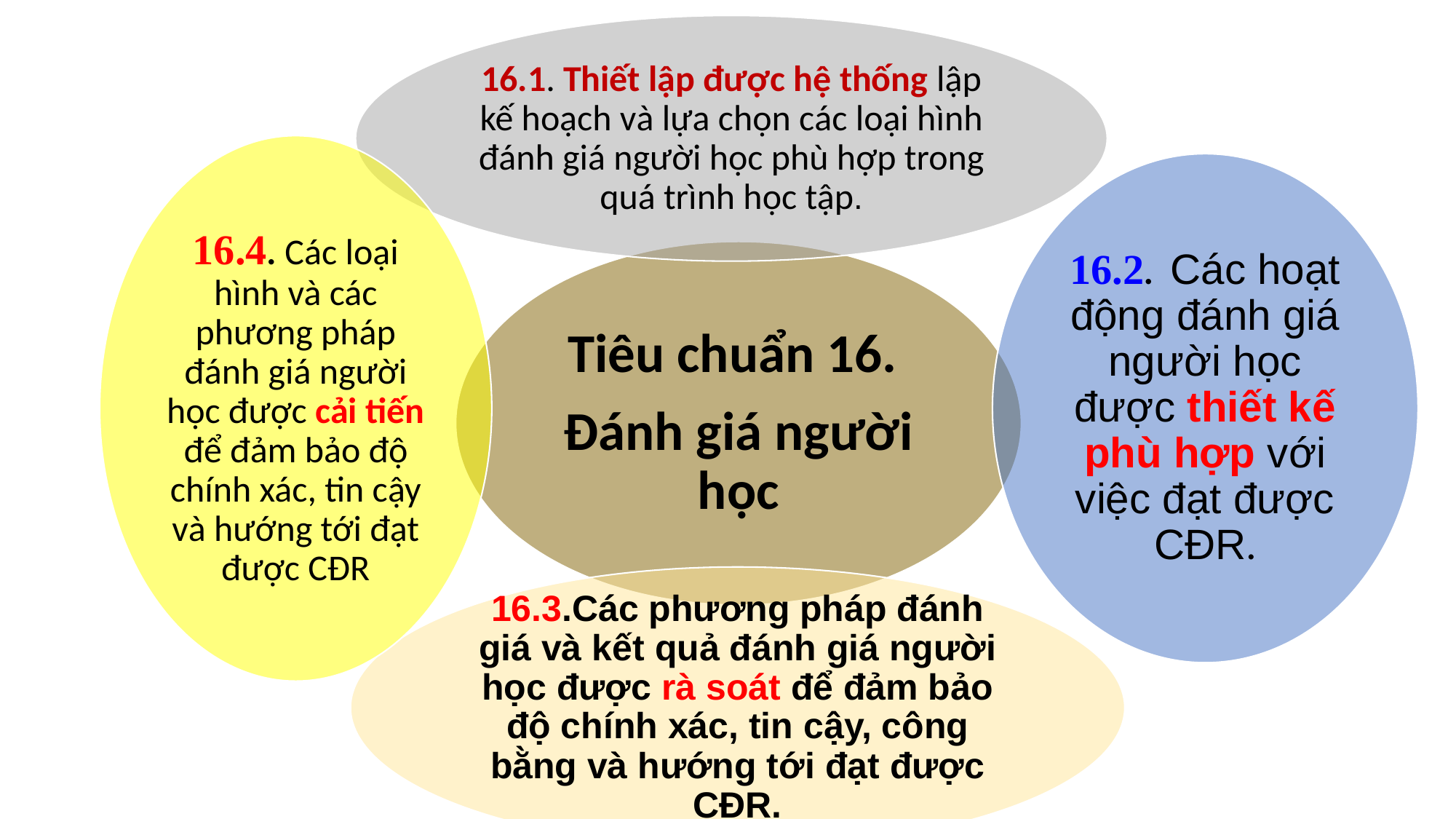

Tiêu chuẩn 16.
Đánh giá người học
16.1. Thiết lập được hệ thống lập kế hoạch và lựa chọn các loại hình đánh giá người học phù hợp trong quá trình học tập.
16.2.  Các hoạt động đánh giá người học được thiết kế phù hợp với việc đạt được CĐR.
16.3.Các phương pháp đánh giá và kết quả đánh giá người học được rà soát để đảm bảo độ chính xác, tin cậy, công bằng và hướng tới đạt được CĐR.
16.4. Các loại hình và các phương pháp đánh giá người học được cải tiến để đảm bảo độ chính xác, tin cậy và hướng tới đạt được CĐR